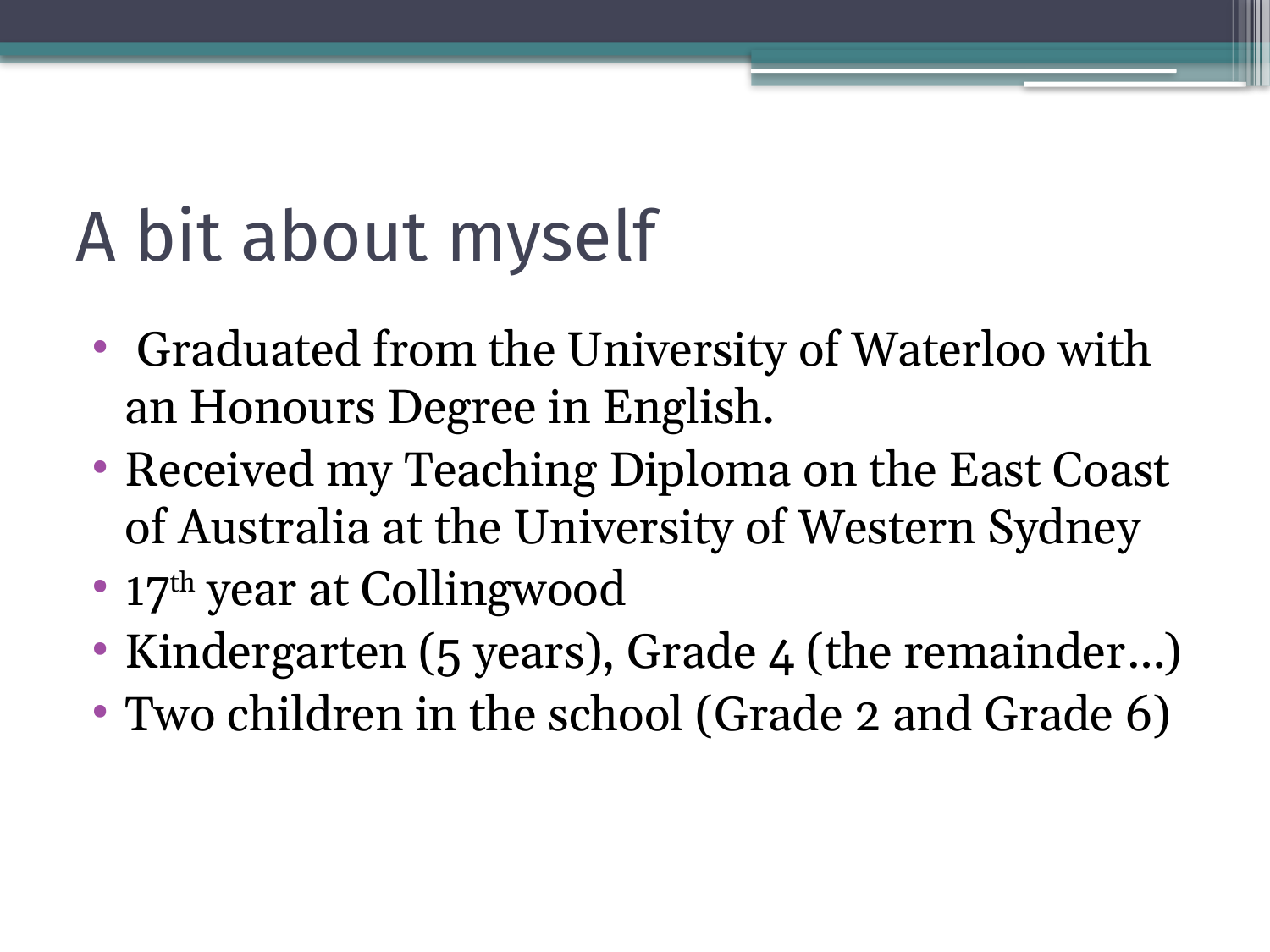

# A bit about myself
 Graduated from the University of Waterloo with an Honours Degree in English.
Received my Teaching Diploma on the East Coast of Australia at the University of Western Sydney
17th year at Collingwood
Kindergarten (5 years), Grade 4 (the remainder…)
Two children in the school (Grade 2 and Grade 6)